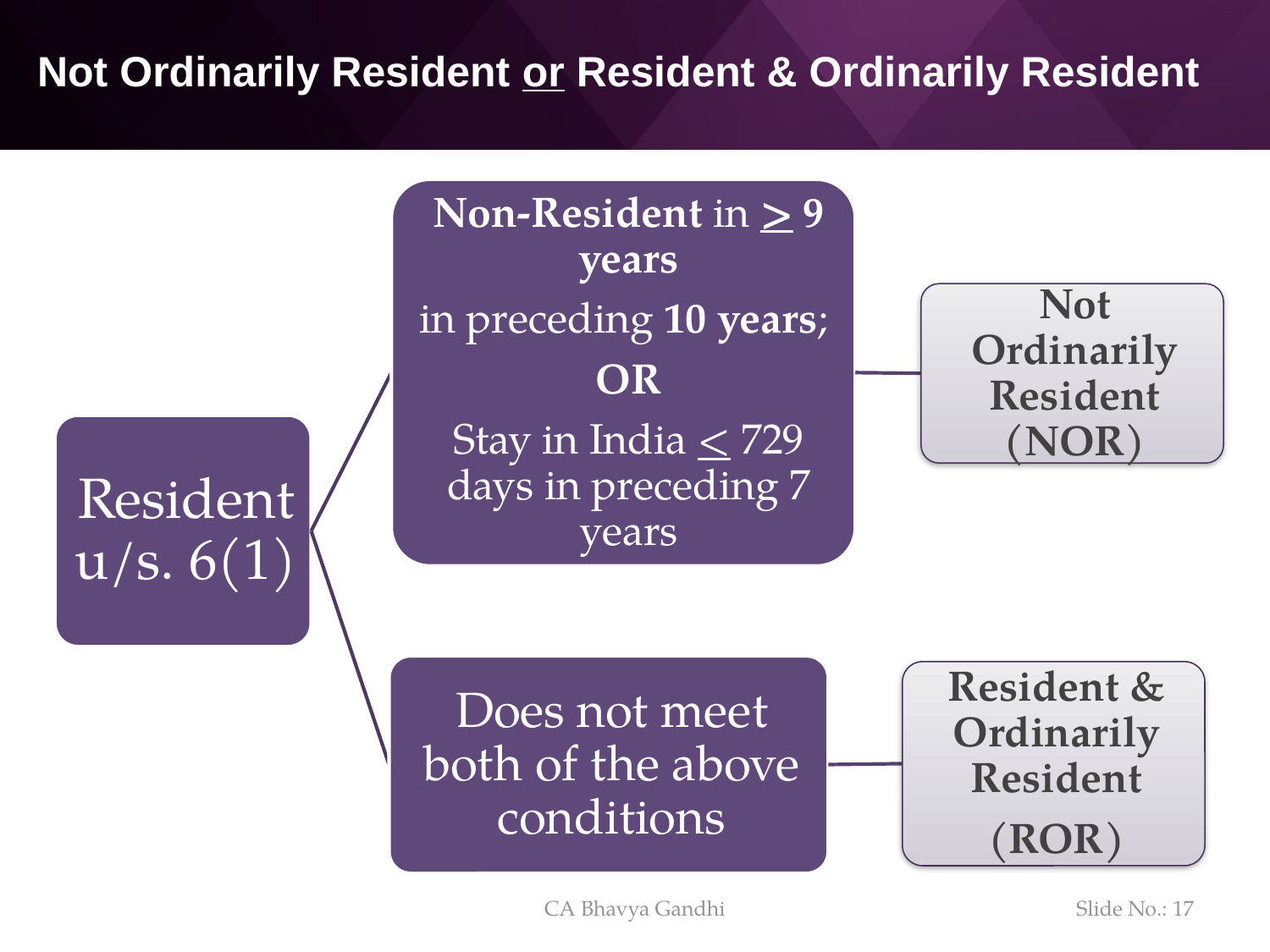

# Not Ordinarily Resident or Resident & Ordinarily Resident
Resident u/s. 6(1)

Non-Resident in > 9 years
in preceding 10 years;
OR
Stay in India < 729 days in preceding 7 years

Not Ordinarily Resident (NOR)

Does not meet both of the above conditions

Resident & Ordinarily Resident
(ROR)
CA Bhavya Gandhi
Slide No.: 17